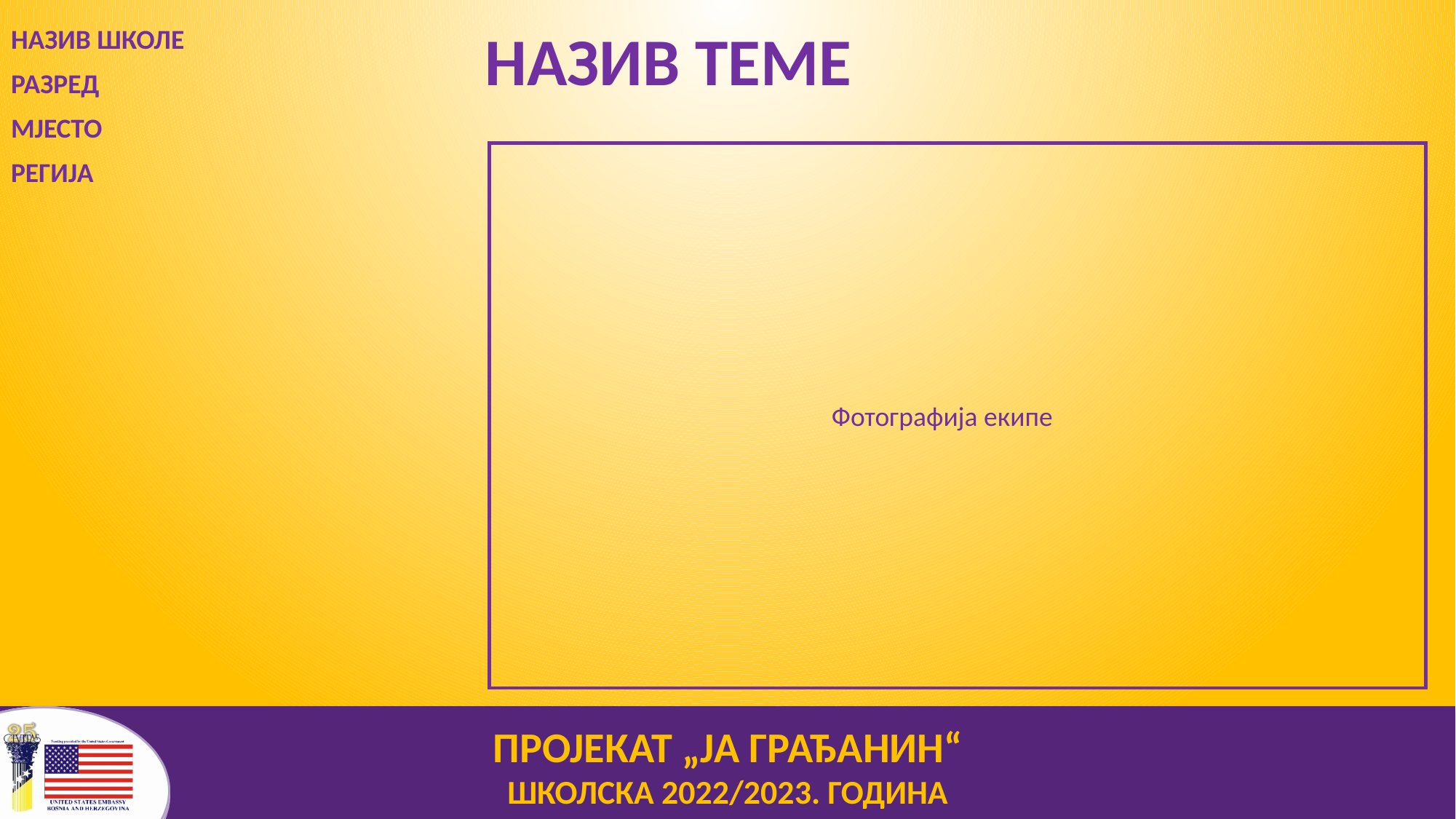

НАЗИВ ТЕМЕ
| НАЗИВ ШКОЛЕ |
| --- |
| РАЗРЕД |
| МЈЕСТО |
| РЕГИЈА |

Фотографија екипе